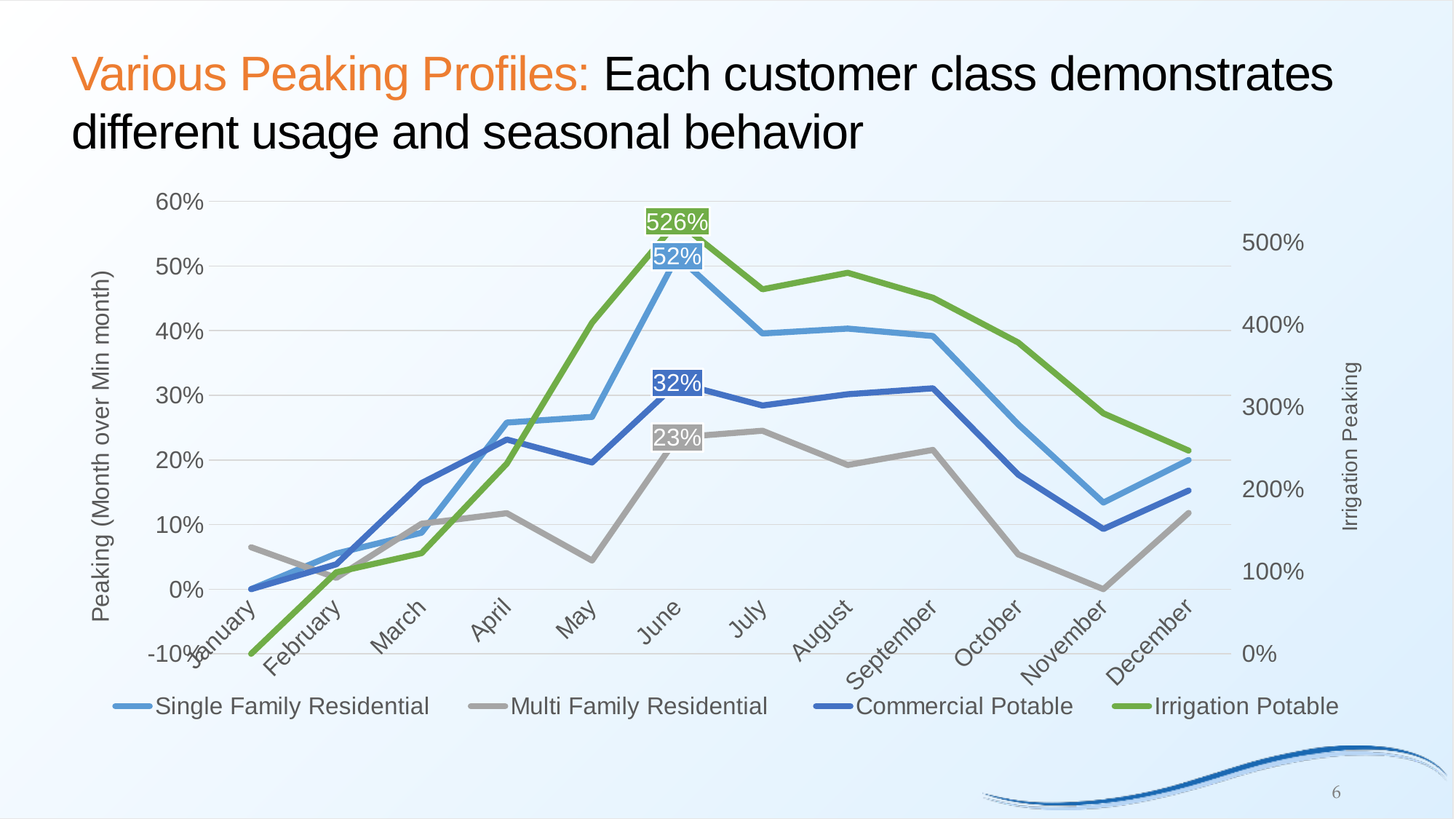

# Various Peaking Profiles: Each customer class demonstrates different usage and seasonal behavior

### Chart

| Category | Single Family Residential | Multi Family Residential  | Commercial Potable | Irrigation Potable |
|---|---|---|---|---|
| January | 0.0 | 0.06484788767089533 | 0.0 | 0.0 |
| February | 0.055139561560030526 | 0.017489838650080136 | 0.03850299659379974 | 0.9912945166760907 |
| March | 0.08736936018353303 | 0.1012132035965021 | 0.16418747035743553 | 1.2234030525720754 |
| April | 0.2578224573030843 | 0.11756373937677056 | 0.23162160996852488 | 2.312379875635954 |
| May | 0.2665848840173337 | 0.04421726813647009 | 0.19609364894580272 | 4.0245336348219345 |
| June | 0.5152625541677287 | 0.23485035102845186 | 0.3191049023412236 | 5.2559638213680095 |
| July | 0.3956474636757583 | 0.2451656607956645 | 0.284223688181779 | 4.431430186546078 |
| August | 0.40323094570481777 | 0.1921726813647 | 0.3016427370327255 | 4.632108535895992 |
| September | 0.39172826918174874 | 0.21548220224165537 | 0.31082654249126884 | 4.329338609383838 |
| October | 0.2550025490695895 | 0.05379357063677803 | 0.17729487345319717 | 3.7843979649519532 |
| November | 0.13398547030333918 | 0.0 | 0.0930453153968871 | 2.9233465234595832 |
| December | 0.1999267142492991 | 0.1179332430102229 | 0.1525891432759885 | 2.470774448841156 |